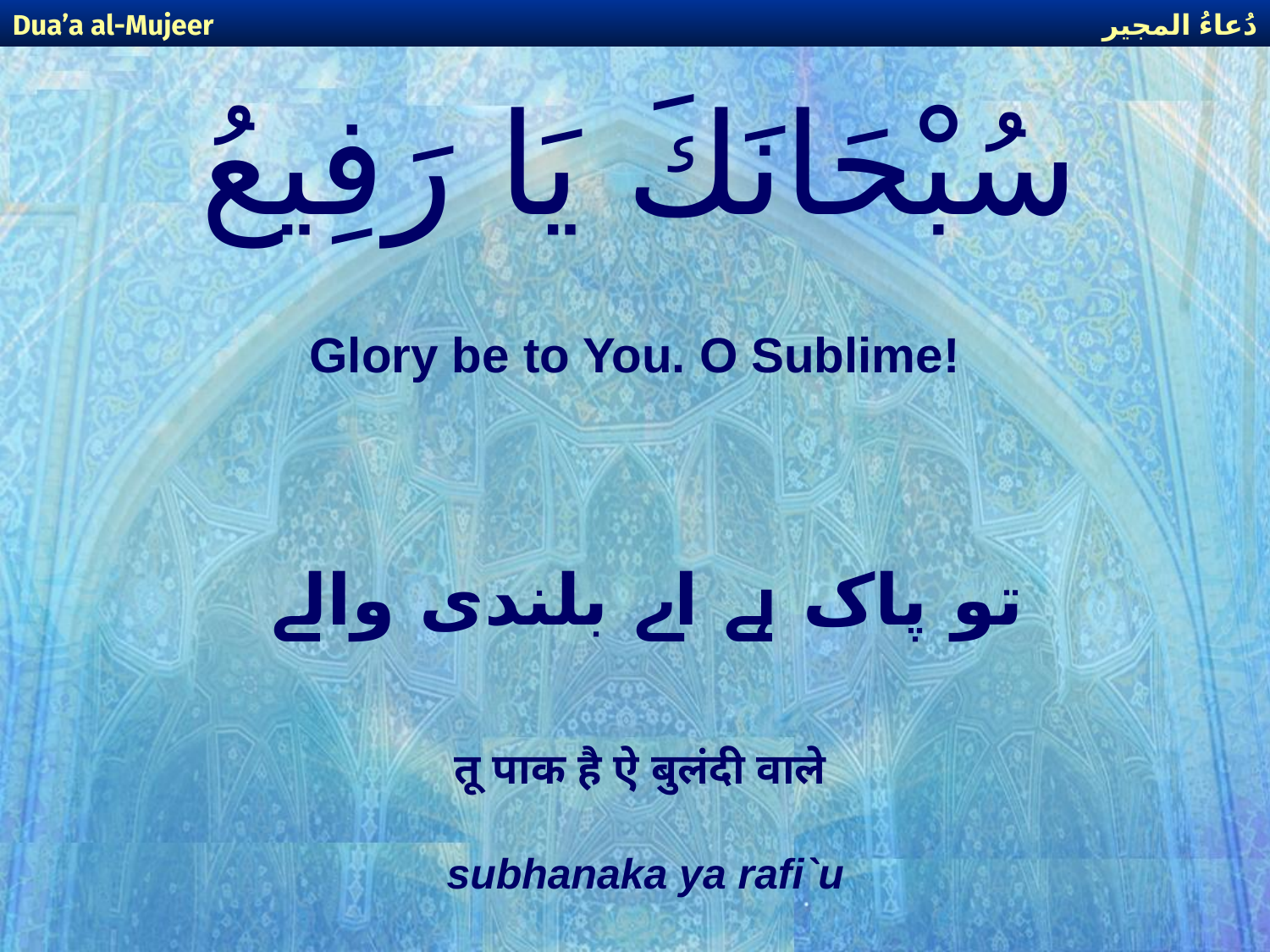

دُعاءُ المجير
Dua’a al-Mujeer
# سُبْحَانَكَ يَا رَفِيعُ
Glory be to You. O Sublime!
تو پاک ہے اے بلندی والے
तू पाक है ऐ बुलंदी वाले
subhanaka ya rafi`u